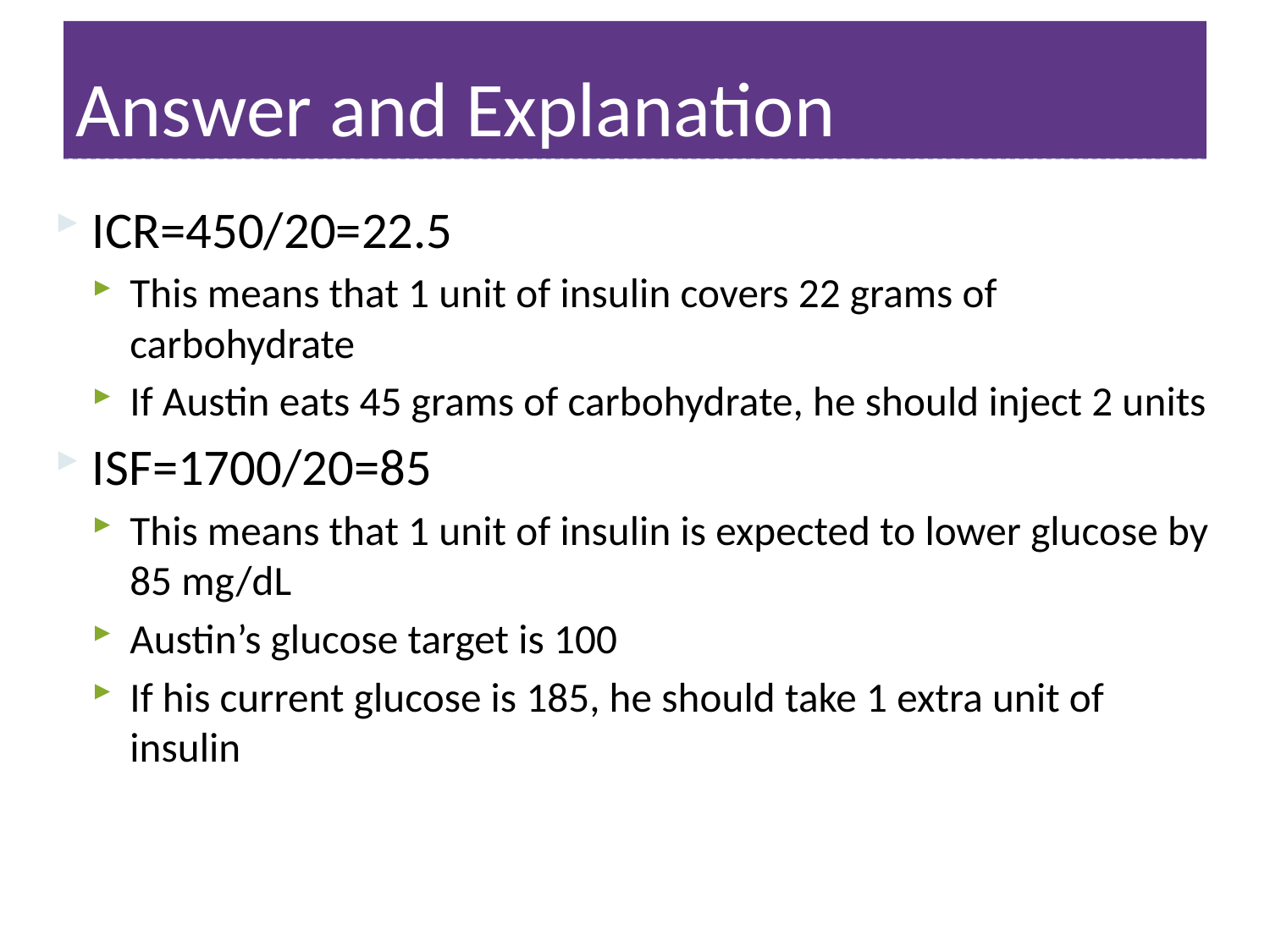

# Answer and Explanation
ICR=450/20=22.5
This means that 1 unit of insulin covers 22 grams of carbohydrate
If Austin eats 45 grams of carbohydrate, he should inject 2 units
ISF=1700/20=85
This means that 1 unit of insulin is expected to lower glucose by 85 mg/dL
Austin’s glucose target is 100
If his current glucose is 185, he should take 1 extra unit of insulin